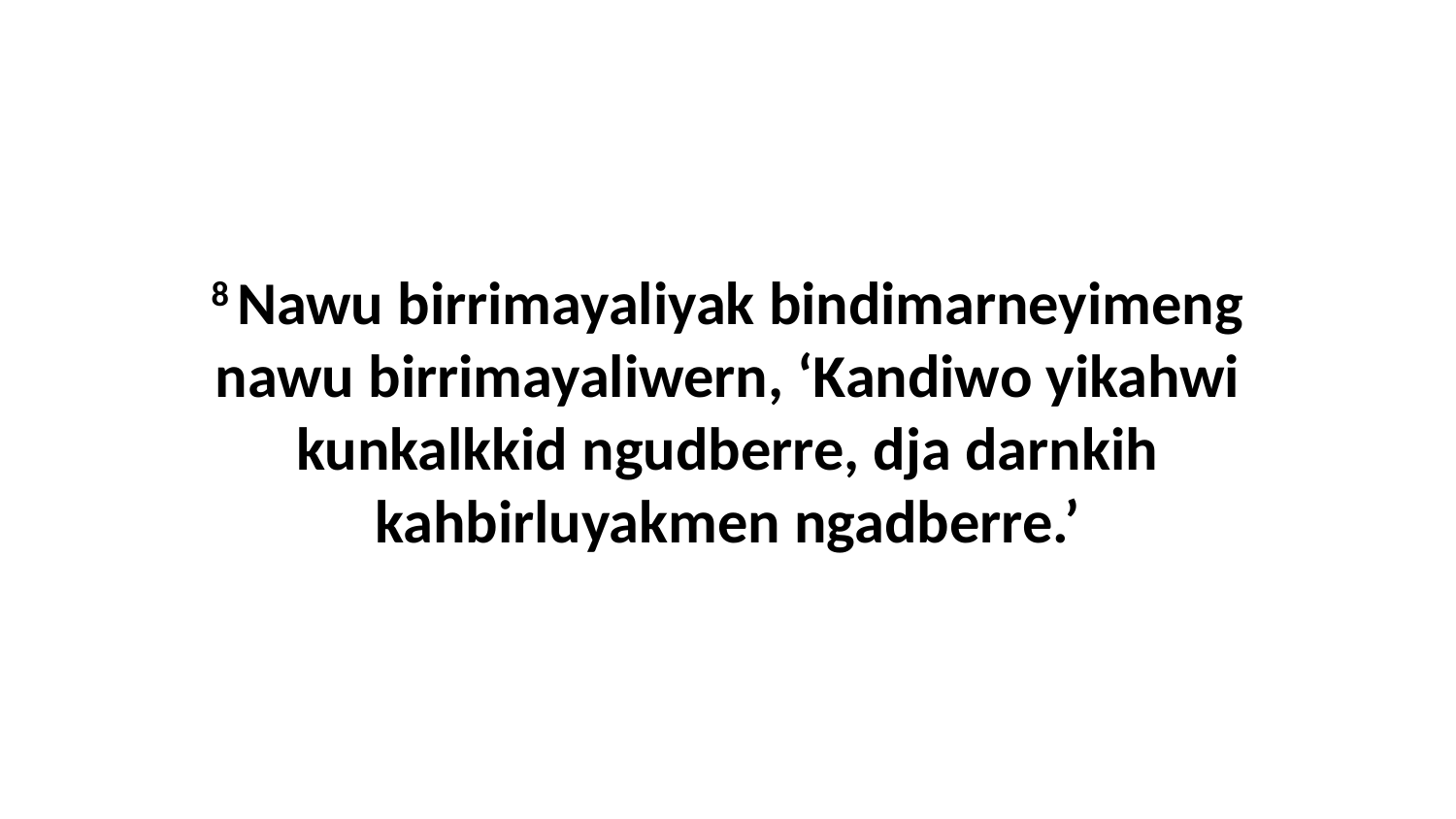

8 Nawu birrimayaliyak bindimarneyimeng nawu birrimayaliwern, ‘Kandiwo yikahwi kunkalkkid ngudberre, dja darnkih kahbirluyakmen ngadberre.’